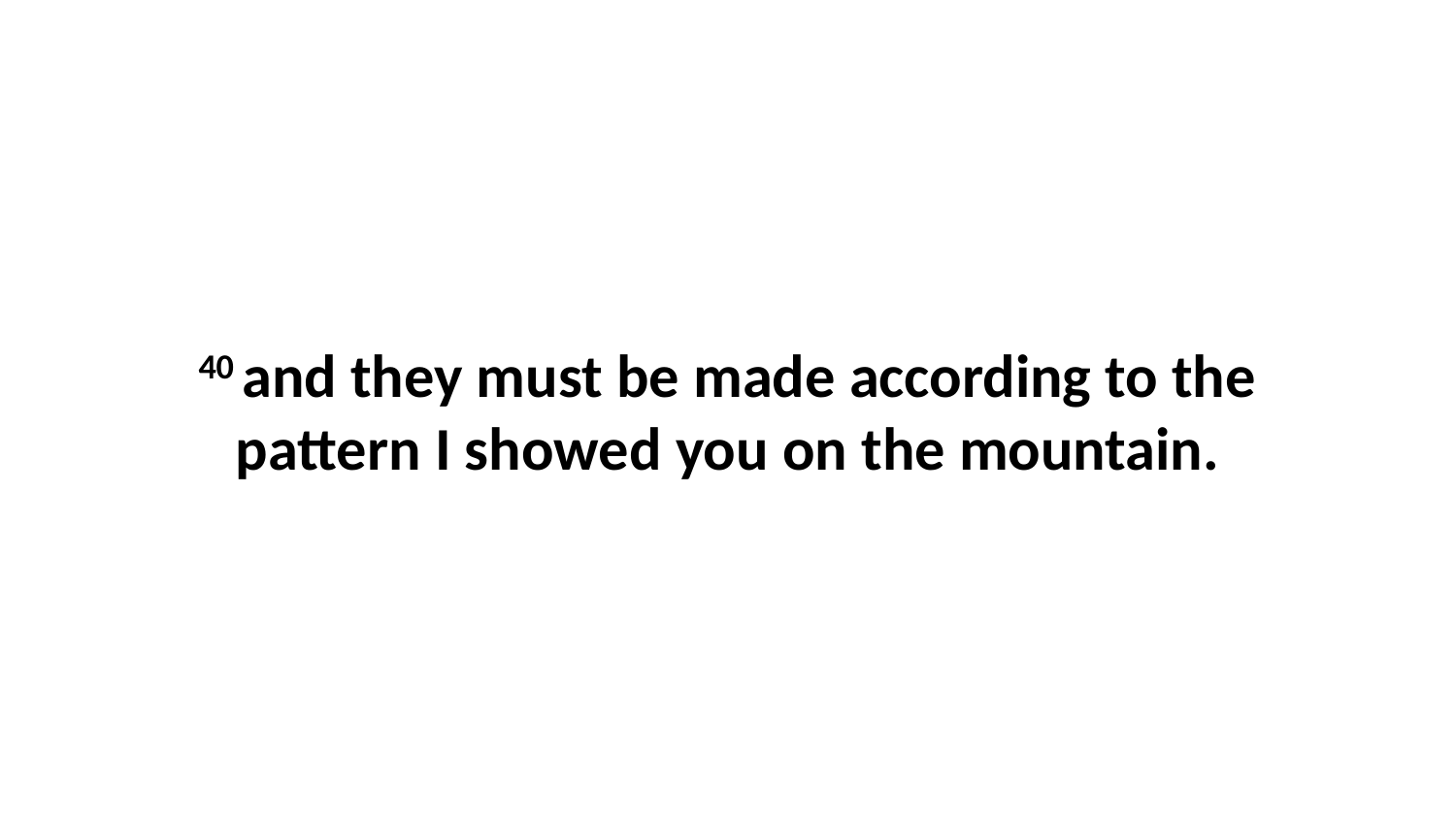

40 and they must be made according to the pattern I showed you on the mountain.